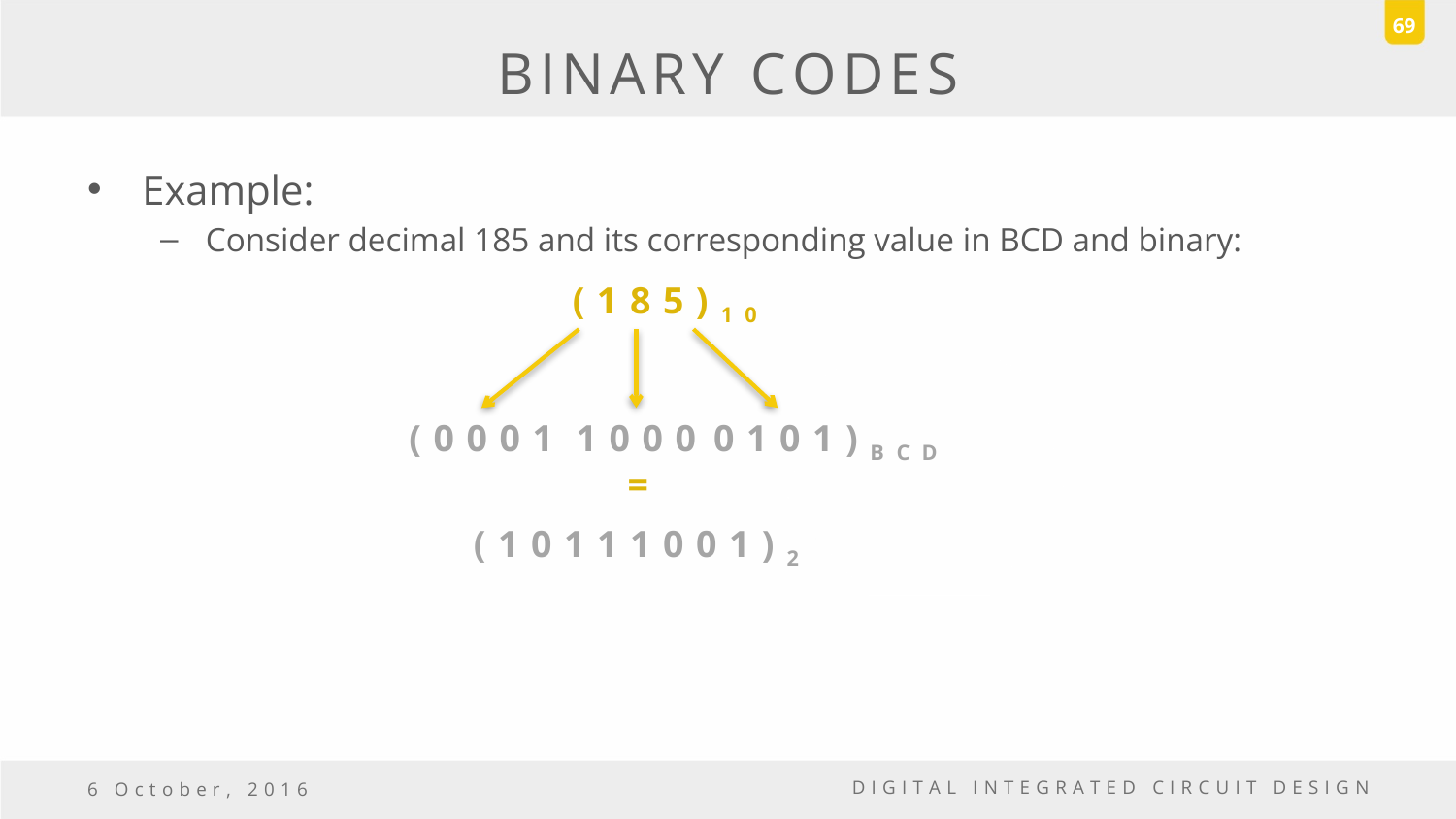

69
# BINARY CODES
Example:
Consider decimal 185 and its corresponding value in BCD and binary:

(185)10
(0001
1000
0101)BCD
=
(10111001)2
6 October, 2016
DIGITAL INTEGRATED CIRCUIT DESIGN